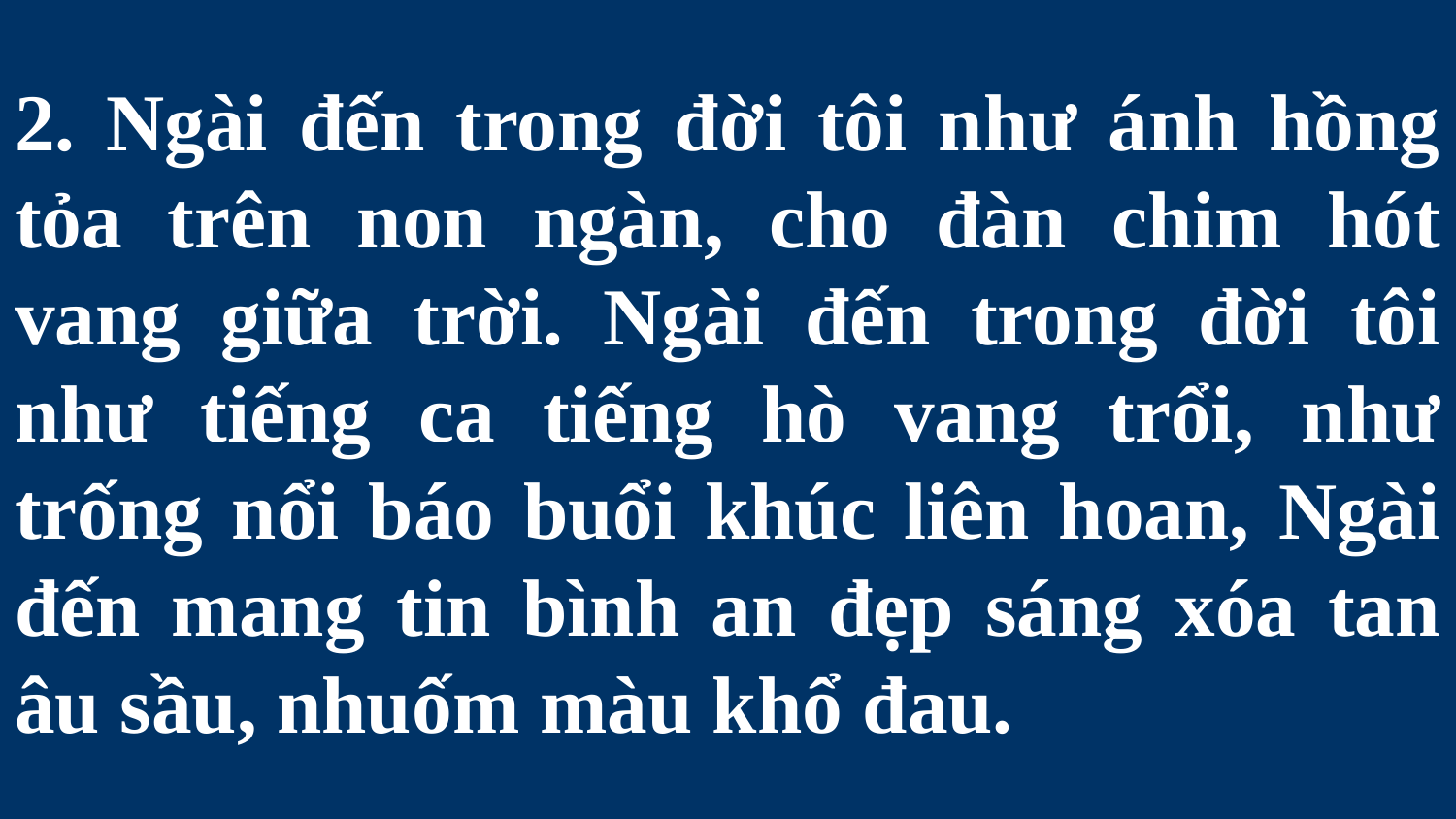

# 2. Ngài đến trong đời tôi như ánh hồng tỏa trên non ngàn, cho đàn chim hót vang giữa trời. Ngài đến trong đời tôi như tiếng ca tiếng hò vang trổi, như trống nổi báo buổi khúc liên hoan, Ngài đến mang tin bình an đẹp sáng xóa tan âu sầu, nhuốm màu khổ đau.